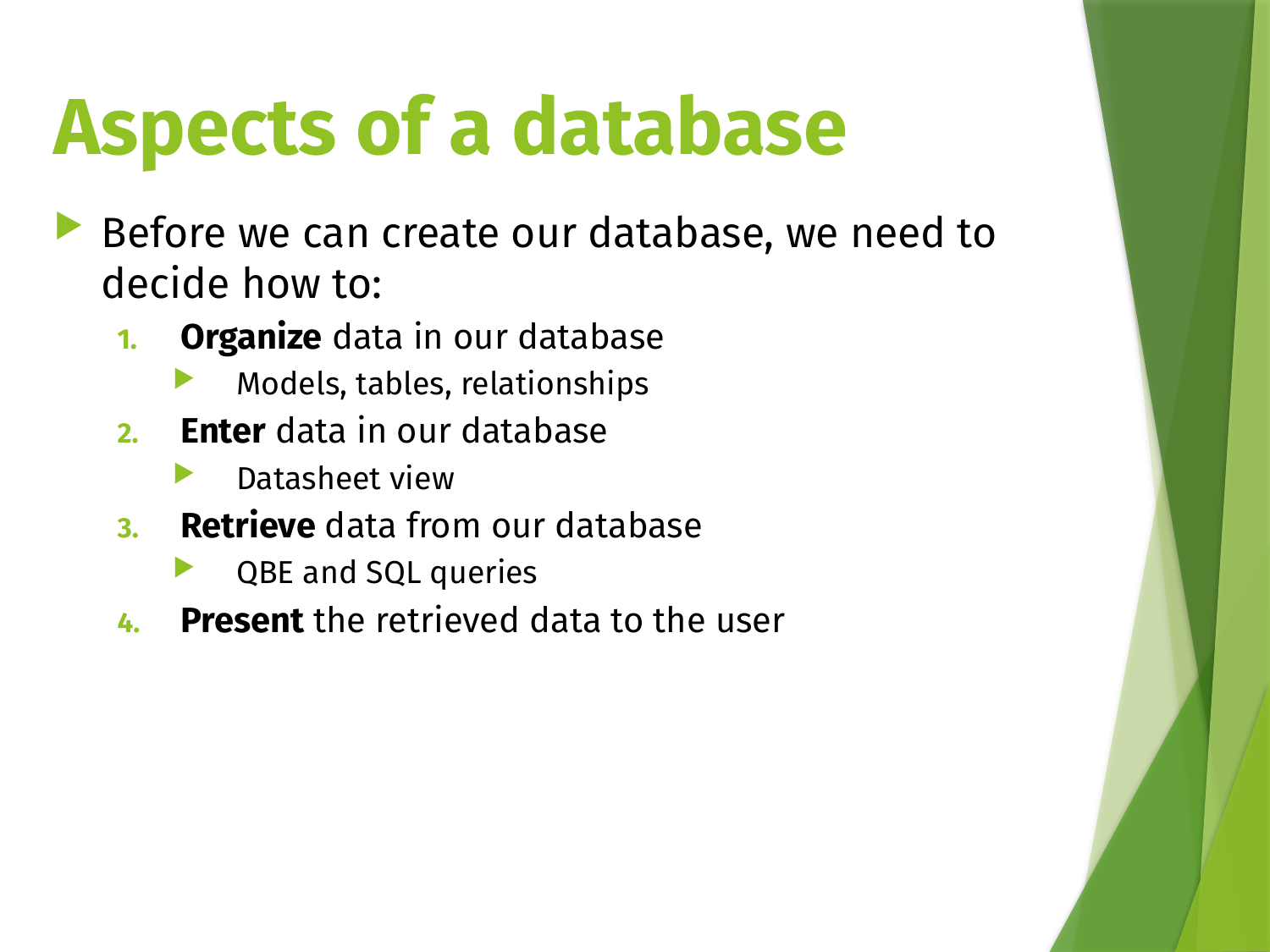

# Aspects of a database
Before we can create our database, we need to decide how to:
Organize data in our database
Models, tables, relationships
Enter data in our database
Datasheet view
Retrieve data from our database
QBE and SQL queries
Present the retrieved data to the user